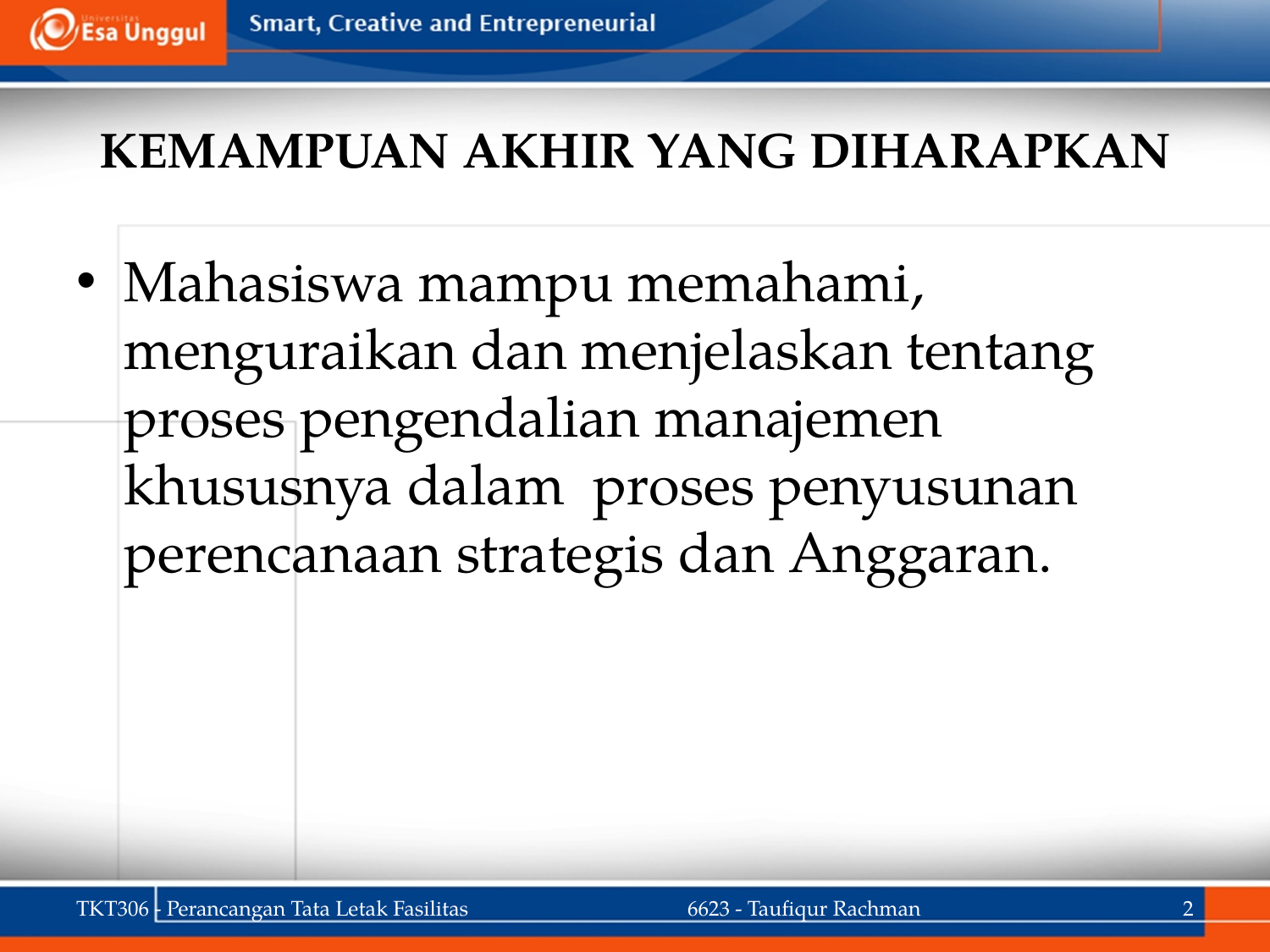

# KEMAMPUAN AKHIR YANG DIHARAPKAN
Mahasiswa mampu memahami, menguraikan dan menjelaskan tentang proses pengendalian manajemen khususnya dalam  proses penyusunan perencanaan strategis dan Anggaran.

TKT306 - Perancangan Tata Letak Fasilitas
6623 - Taufiqur Rachman
2